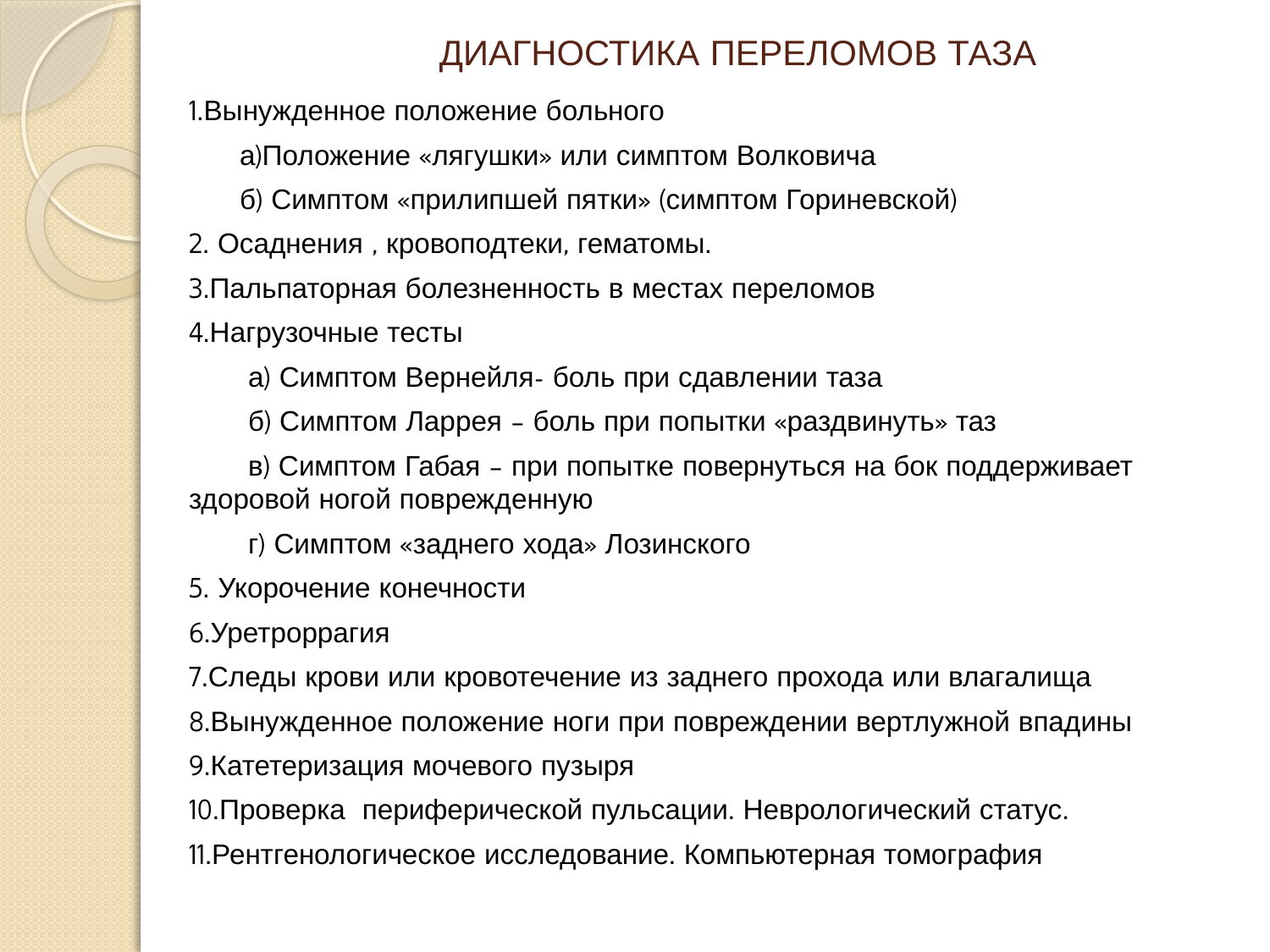

# ДИАГНОСТИКА ПЕРЕЛОМОВ ТАЗА
1.Вынужденное положение больного
      а)Положение «лягушки» или симптом Волковича
      б) Симптом «прилипшей пятки» (симптом Гориневской)
2. Осаднения , кровоподтеки, гематомы.
3.Пальпаторная болезненность в местах переломов
4.Нагрузочные тесты
       а) Симптом Вернейля- боль при сдавлении таза
       б) Симптом Ларрея – боль при попытки «раздвинуть» таз
       в) Симптом Габая – при попытке повернуться на бок поддерживает здоровой ногой поврежденную
       г) Симптом «заднего хода» Лозинского
5. Укорочение конечности
6.Уретроррагия
7.Следы крови или кровотечение из заднего прохода или влагалища
8.Вынужденное положение ноги при повреждении вертлужной впадины
9.Катетеризация мочевого пузыря
10.Проверка  периферической пульсации. Неврологический статус.
11.Рентгенологическое исследование. Компьютерная томография